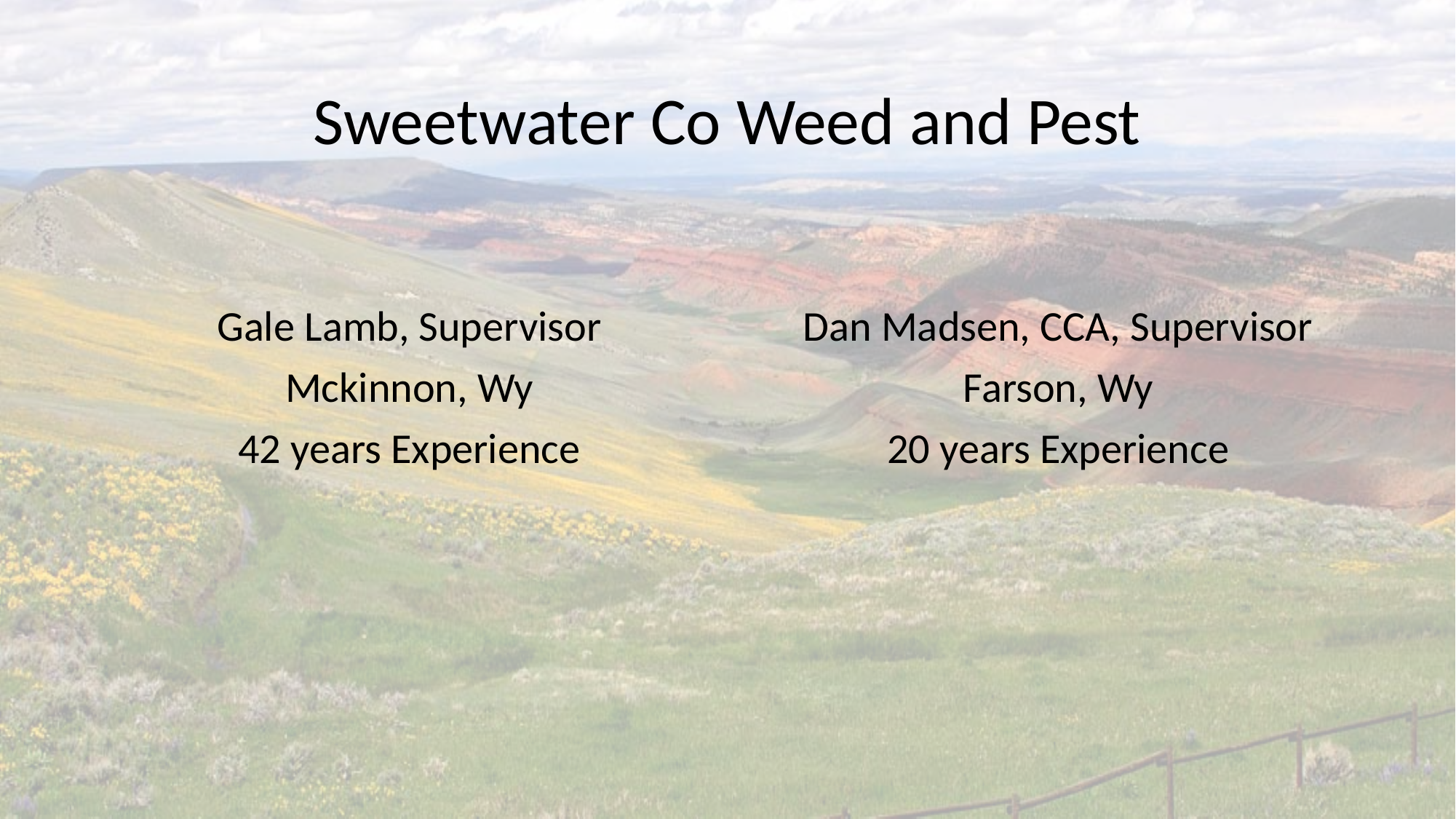

# Sweetwater Co Weed and Pest
Gale Lamb, Supervisor
Mckinnon, Wy
42 years Experience
Dan Madsen, CCA, Supervisor
Farson, Wy
20 years Experience